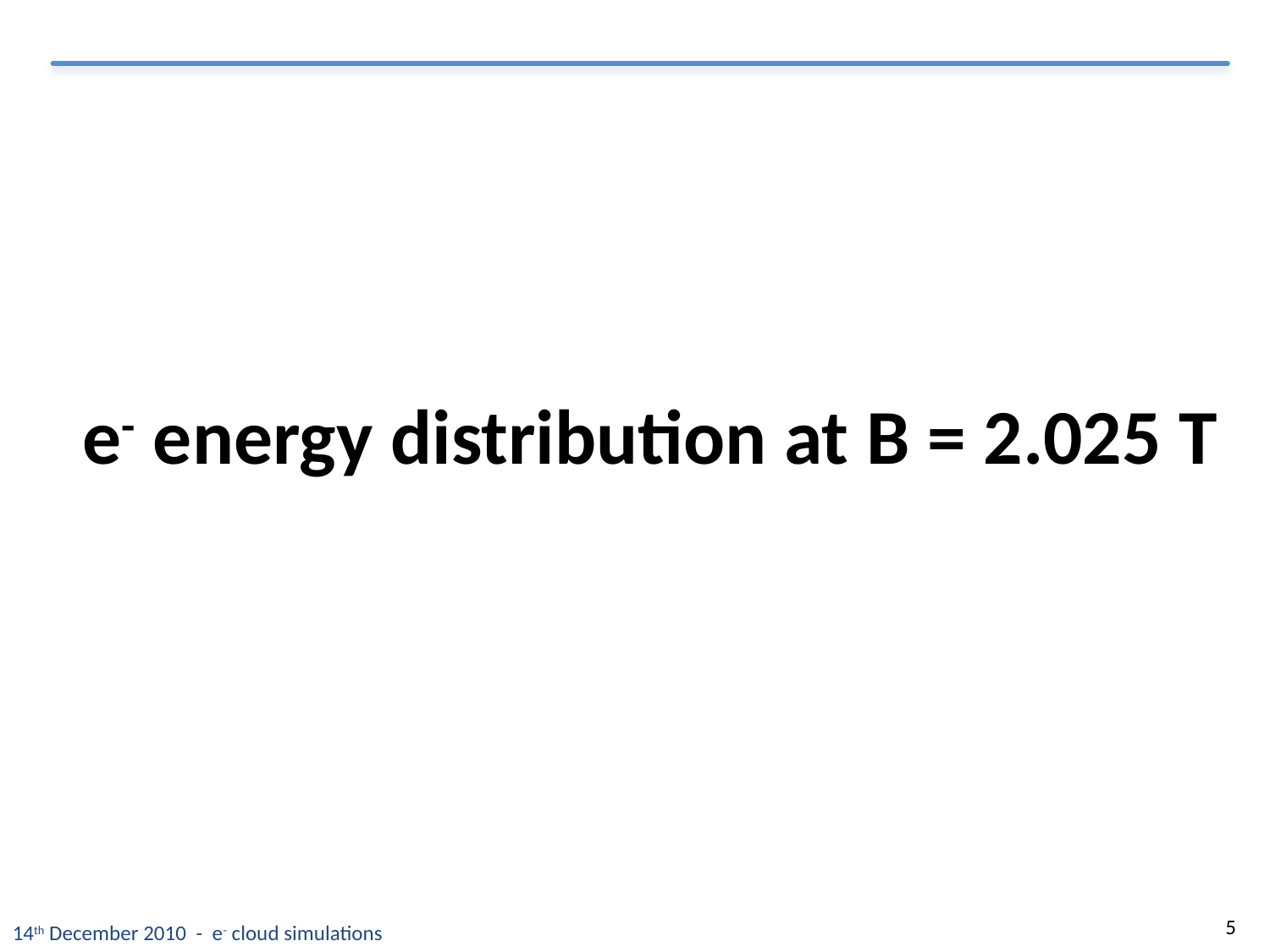

e- energy distribution at B = 2.025 T
5
14th December 2010  -  e- cloud simulations